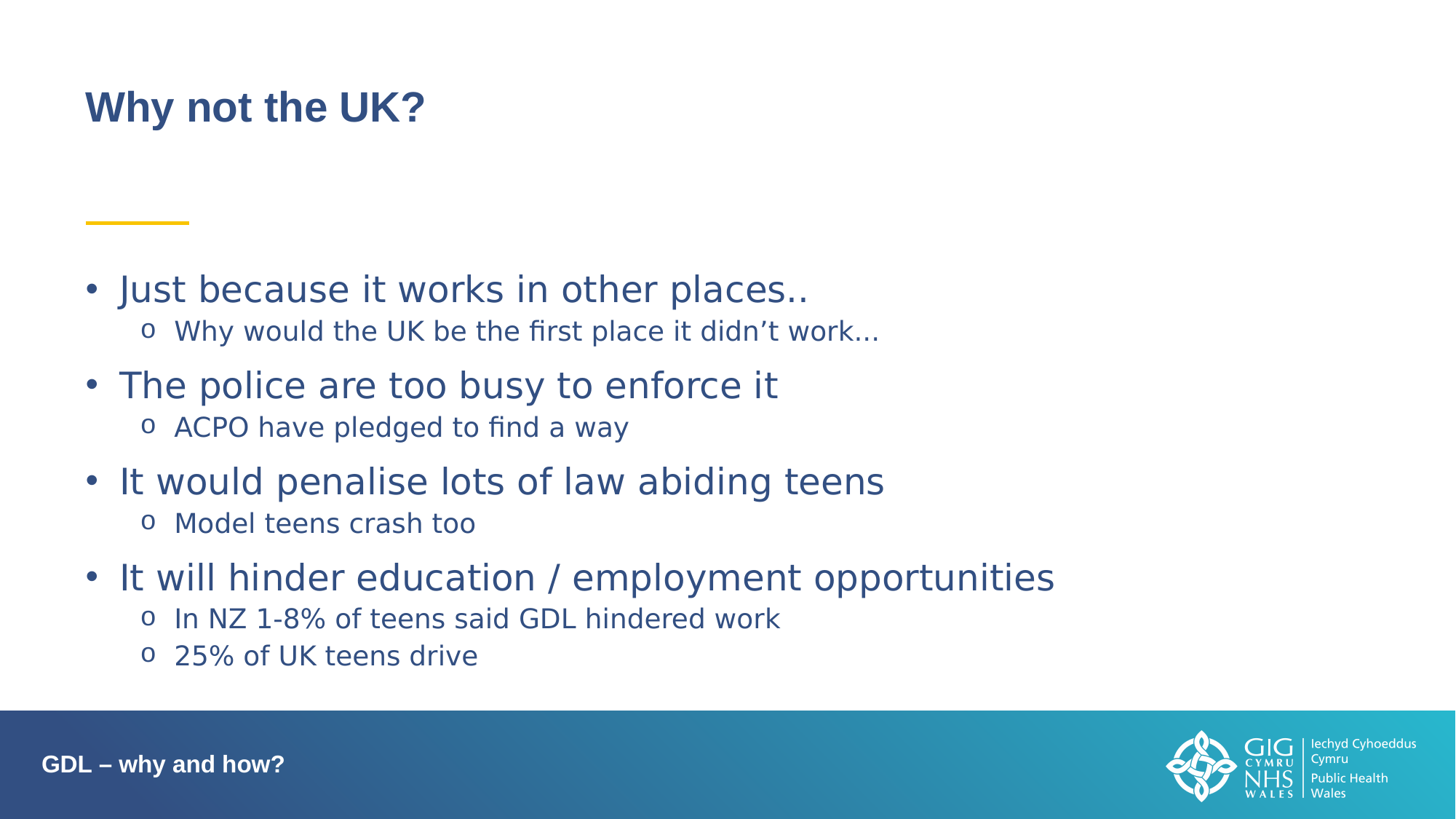

Why not the UK?

Just because it works in other places..
Why would the UK be the first place it didn’t work...
The police are too busy to enforce it
ACPO have pledged to find a way
It would penalise lots of law abiding teens
Model teens crash too
It will hinder education / employment opportunities
In NZ 1-8% of teens said GDL hindered work
25% of UK teens drive
GDL – why and how?